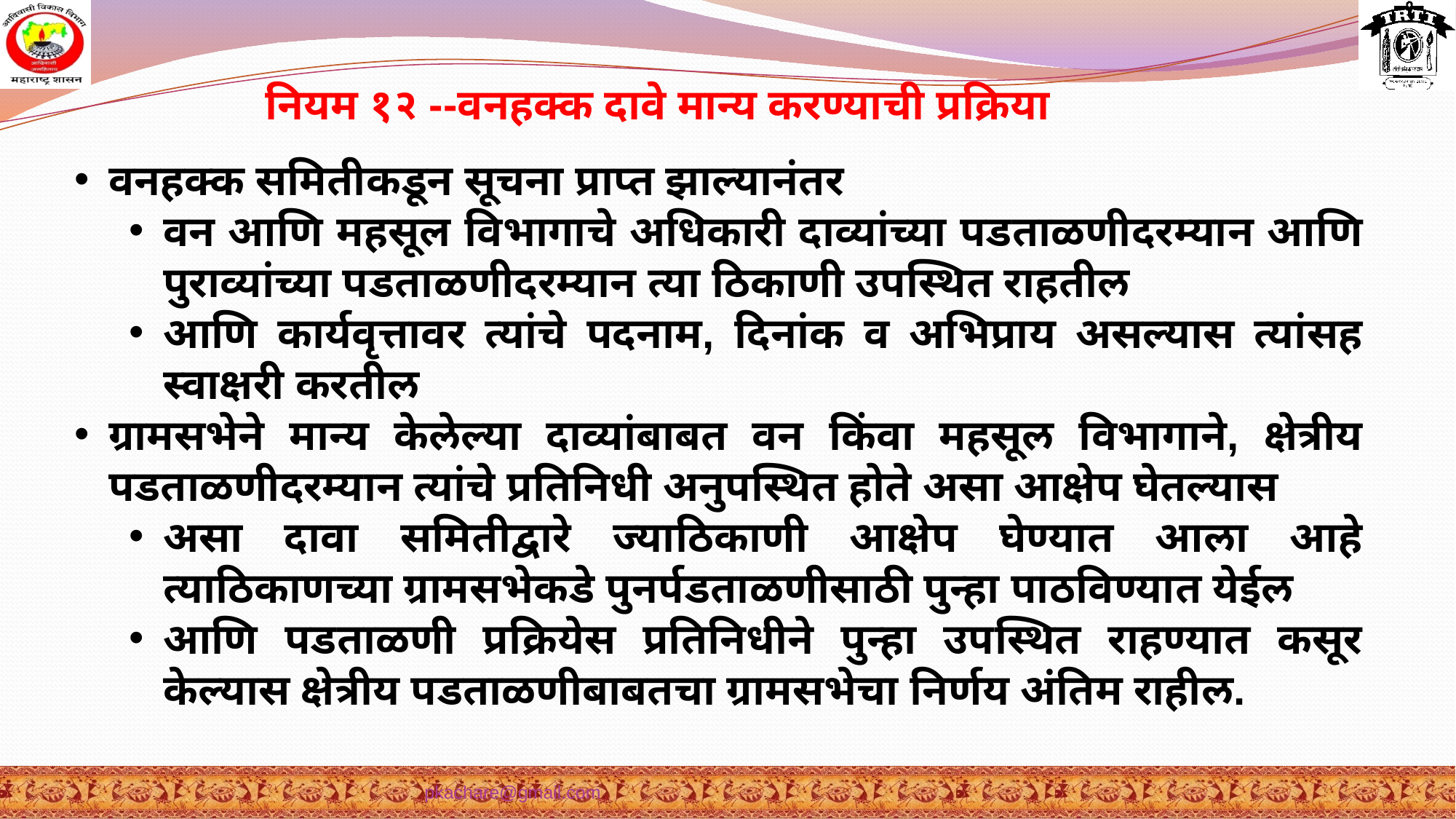

नियम १२ --वनहक्क दावे मान्य करण्याची प्रक्रिया
वनहक्क समितीकडून सूचना प्राप्त झाल्यानंतर
वन आणि महसूल विभागाचे अधिकारी दाव्यांच्या पडताळणीदरम्यान आणि पुराव्यांच्या पडताळणीदरम्यान त्या ठिकाणी उपस्थित राहतील
आणि कार्यवृत्तावर त्यांचे पदनाम, दिनांक व अभिप्राय असल्यास त्यांसह स्वाक्षरी करतील
ग्रामसभेने मान्य केलेल्या दाव्यांबाबत वन किंवा महसूल विभागाने, क्षेत्रीय पडताळणीदरम्यान त्यांचे प्रतिनिधी अनुपस्थित होते असा आक्षेप घेतल्यास
असा दावा समितीद्वारे ज्याठिकाणी आक्षेप घेण्यात आला आहे त्याठिकाणच्या ग्रामसभेकडे पुनर्पडताळणीसाठी पुन्हा पाठविण्यात येईल
आणि पडताळणी प्रक्रियेस प्रतिनिधीने पुन्हा उपस्थित राहण्यात कसूर केल्यास क्षेत्रीय पडताळणीबाबतचा ग्रामसभेचा निर्णय अंतिम राहील.
pkachare@gmail.com